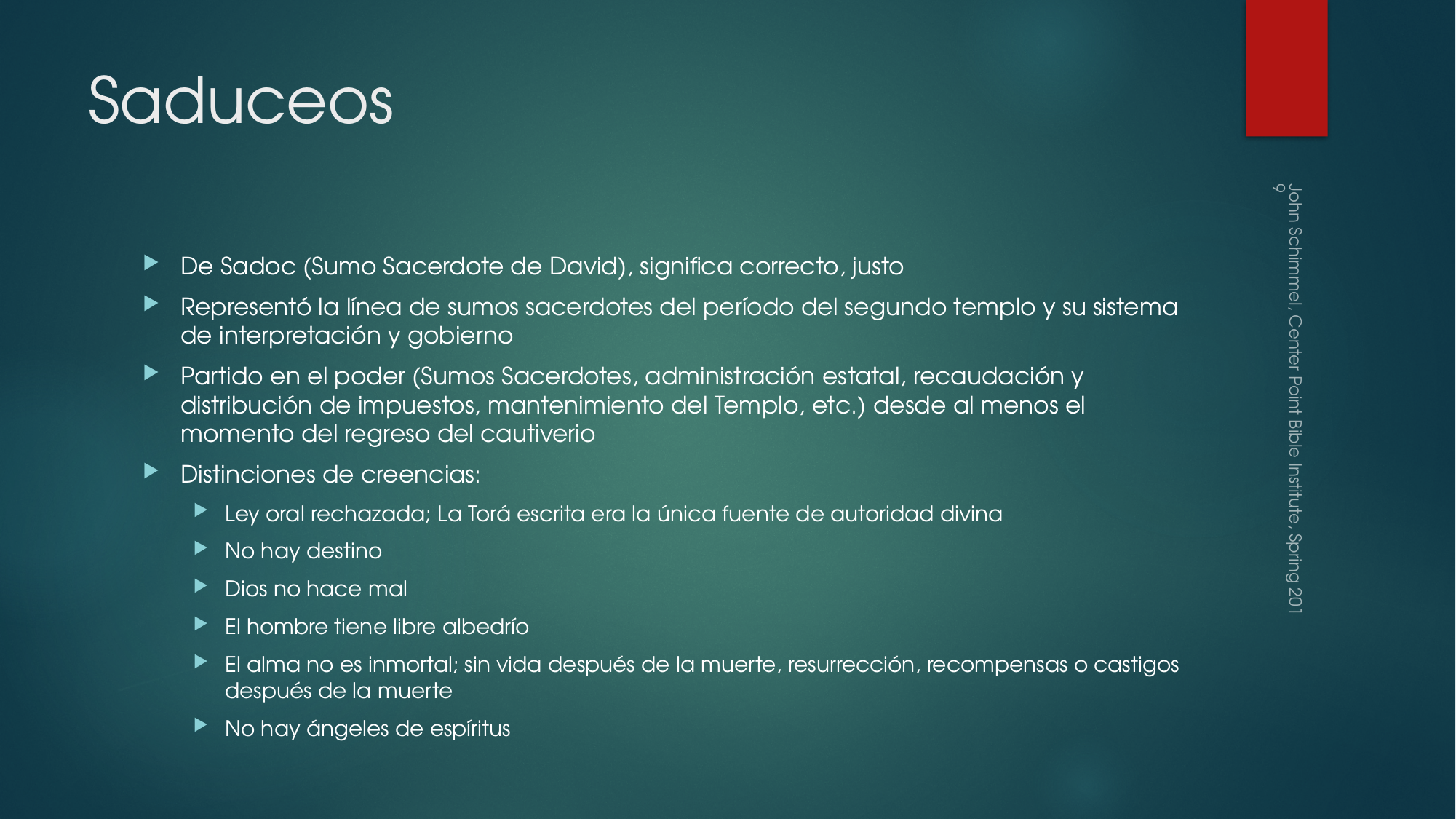

# Saduceos
De Sadoc (Sumo Sacerdote de David), significa correcto, justo
Representó la línea de sumos sacerdotes del período del segundo templo y su sistema de interpretación y gobierno
Partido en el poder (Sumos Sacerdotes, administración estatal, recaudación y distribución de impuestos, mantenimiento del Templo, etc.) desde al menos el momento del regreso del cautiverio
Distinciones de creencias:
Ley oral rechazada; La Torá escrita era la única fuente de autoridad divina
No hay destino
Dios no hace mal
El hombre tiene libre albedrío
El alma no es inmortal; sin vida después de la muerte, resurrección, recompensas o castigos después de la muerte
No hay ángeles de espíritus
John Schimmel, Center Point Bible Institute, Spring 2019